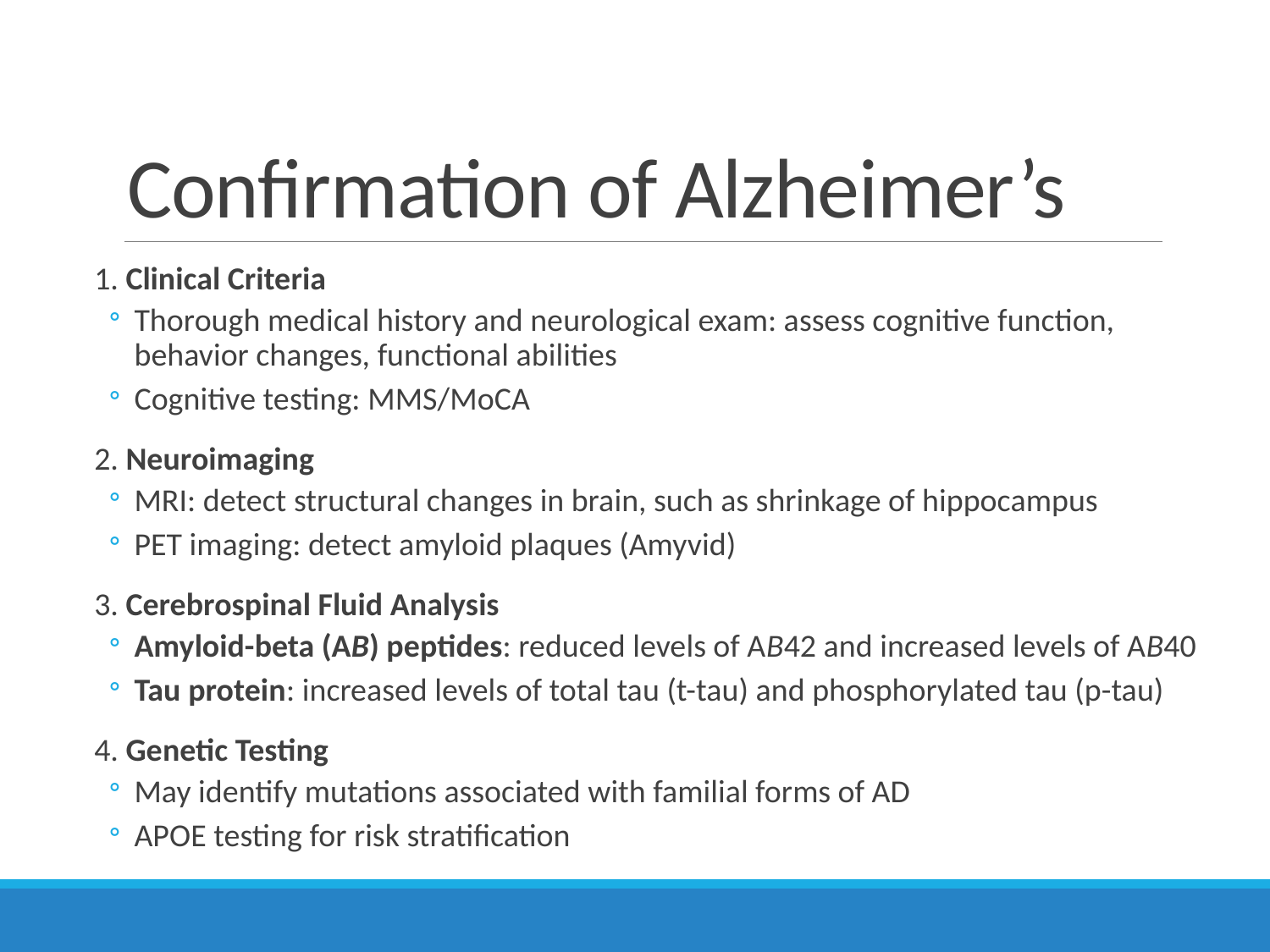

# Confirmation of Alzheimer’s
1. Clinical Criteria
Thorough medical history and neurological exam: assess cognitive function, behavior changes, functional abilities
Cognitive testing: MMS/MoCA
2. Neuroimaging
MRI: detect structural changes in brain, such as shrinkage of hippocampus
PET imaging: detect amyloid plaques (Amyvid)
3. Cerebrospinal Fluid Analysis
Amyloid-beta (AB) peptides: reduced levels of AB42 and increased levels of AB40
Tau protein: increased levels of total tau (t-tau) and phosphorylated tau (p-tau)
4. Genetic Testing
May identify mutations associated with familial forms of AD
APOE testing for risk stratification